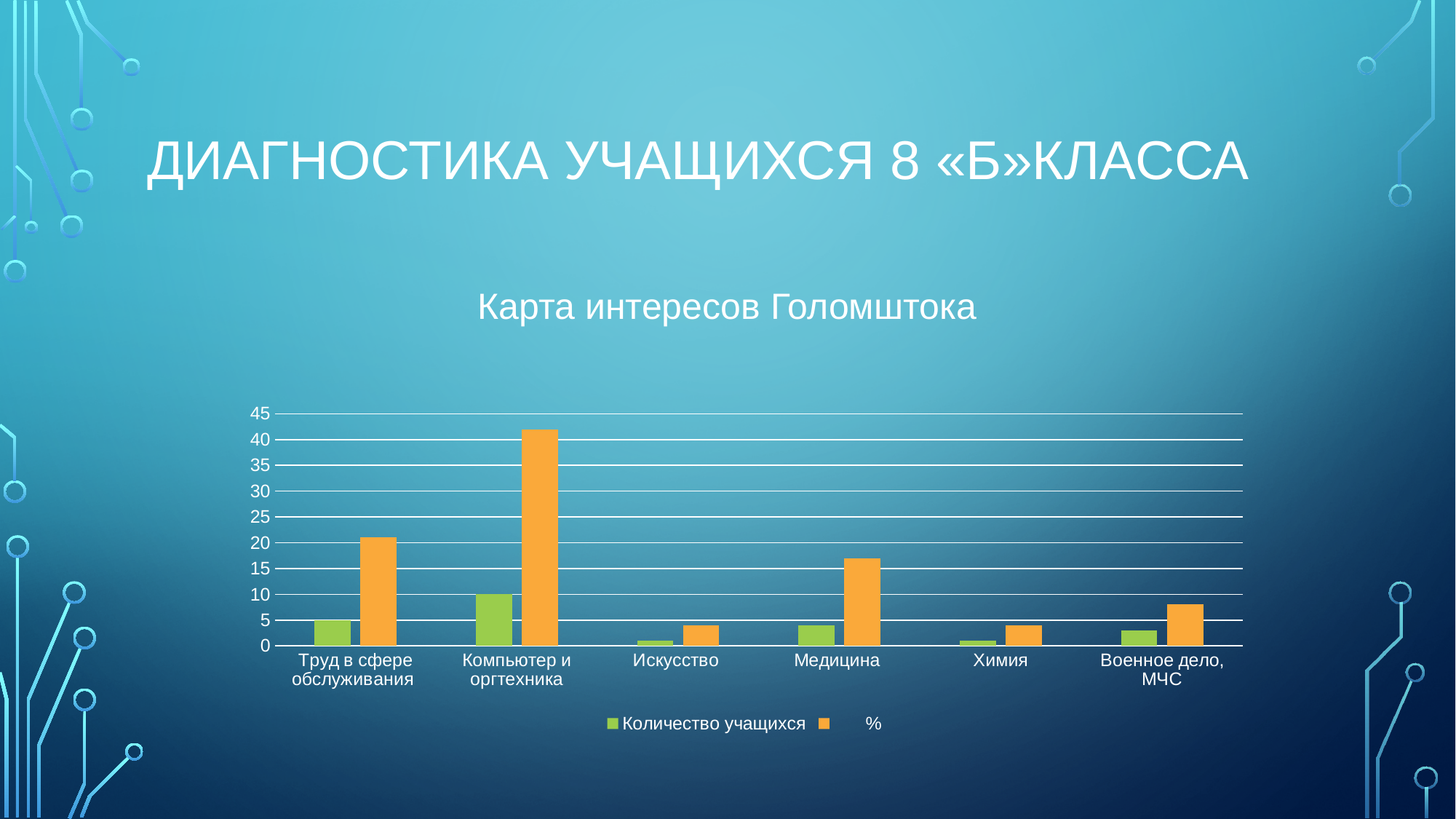

# Диагностика учащихся 8 «Б»класса
Карта интересов Голомштока

### Chart

| Category | Количество учащихся |        % |
|---|---|---|
| Труд в сфере обслуживания  | 5.0 | 21.0 |
| Компьютер и оргтехника | 10.0 | 42.0 |
| Искусство  | 1.0 | 4.0 |
| Медицина  | 4.0 | 17.0 |
| Химия | 1.0 | 4.0 |
| Военное дело, МЧС | 3.0 | 8.0 |